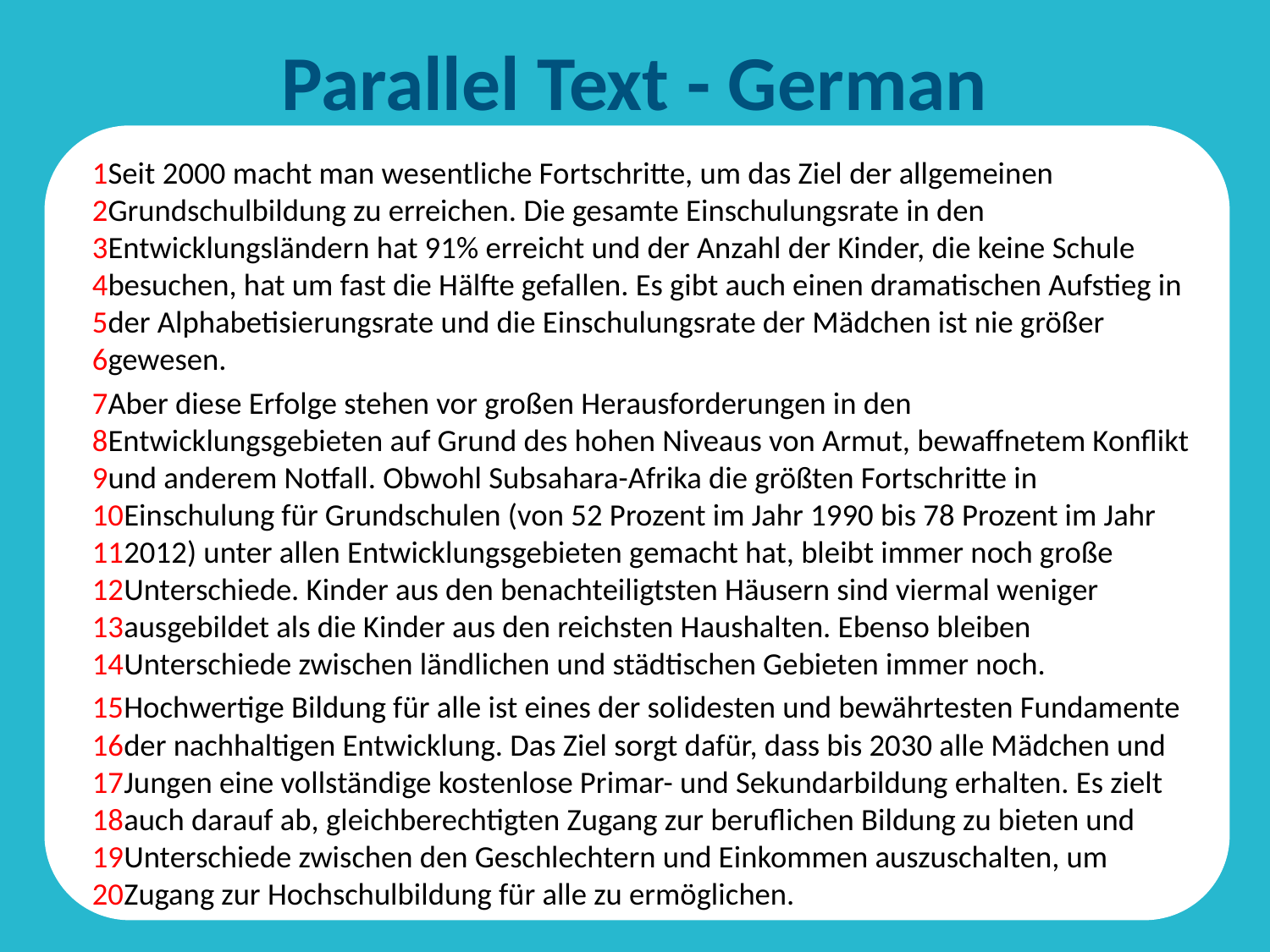

# Parallel Text - German

1Seit 2000 macht man wesentliche Fortschritte, um das Ziel der allgemeinen 2Grundschulbildung zu erreichen. Die gesamte Einschulungsrate in den 3Entwicklungsländern hat 91% erreicht und der Anzahl der Kinder, die keine Schule 4besuchen, hat um fast die Hälfte gefallen. Es gibt auch einen dramatischen Aufstieg in 5der Alphabetisierungsrate und die Einschulungsrate der Mädchen ist nie größer 6gewesen.
7Aber diese Erfolge stehen vor großen Herausforderungen in den 8Entwicklungsgebieten auf Grund des hohen Niveaus von Armut, bewaffnetem Konflikt 9und anderem Notfall. Obwohl Subsahara-Afrika die größten Fortschritte in 10Einschulung für Grundschulen (von 52 Prozent im Jahr 1990 bis 78 Prozent im Jahr 112012) unter allen Entwicklungsgebieten gemacht hat, bleibt immer noch große 12Unterschiede. Kinder aus den benachteiligtsten Häusern sind viermal weniger 13ausgebildet als die Kinder aus den reichsten Haushalten. Ebenso bleiben 14Unterschiede zwischen ländlichen und städtischen Gebieten immer noch.
15Hochwertige Bildung für alle ist eines der solidesten und bewährtesten Fundamente 16der nachhaltigen Entwicklung. Das Ziel sorgt dafür, dass bis 2030 alle Mädchen und 17Jungen eine vollständige kostenlose Primar- und Sekundarbildung erhalten. Es zielt 18auch darauf ab, gleichberechtigten Zugang zur beruflichen Bildung zu bieten und 19Unterschiede zwischen den Geschlechtern und Einkommen auszuschalten, um 20Zugang zur Hochschulbildung für alle zu ermöglichen.